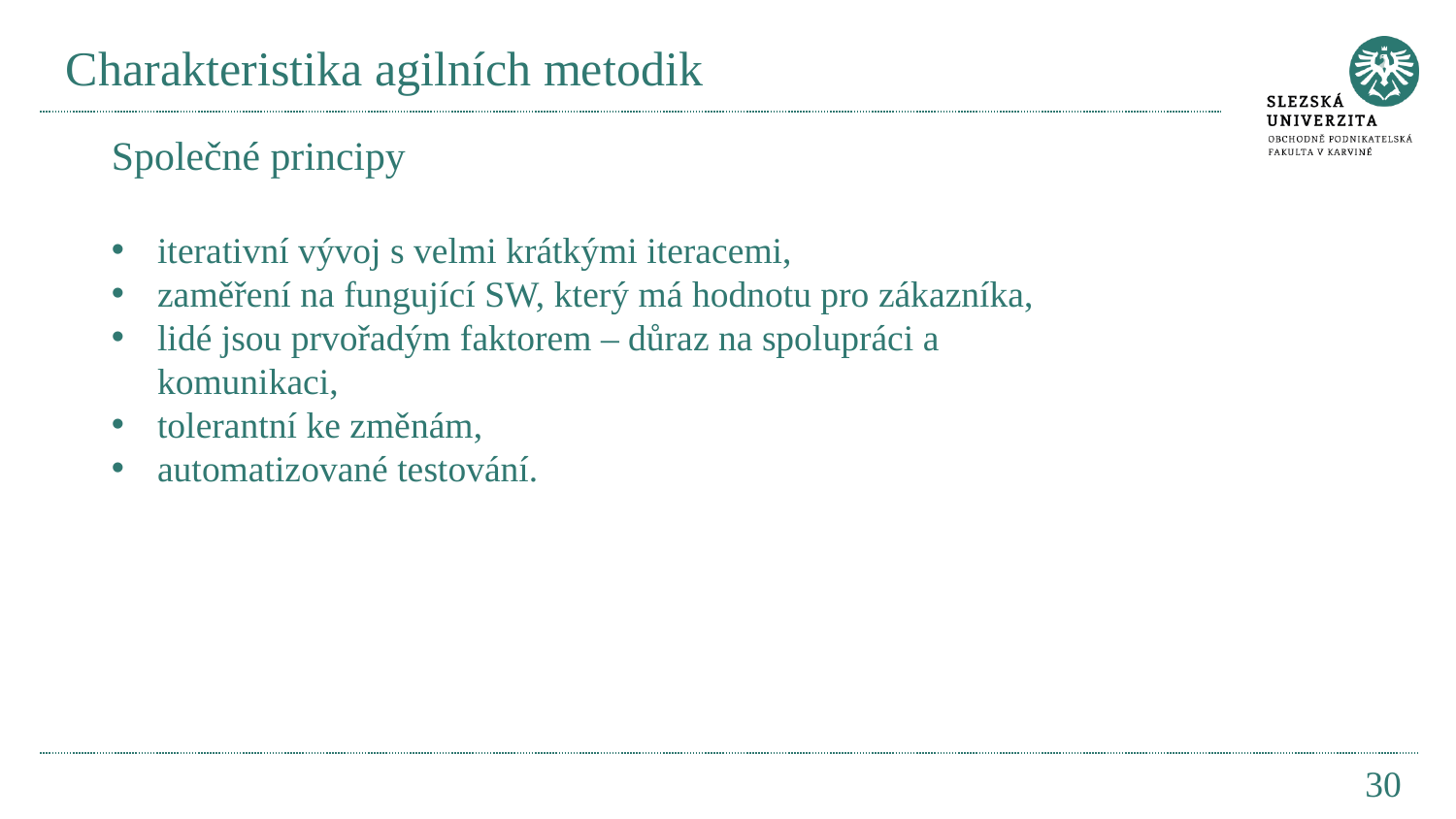

# Charakteristika agilních metodik
Společné principy

iterativní vývoj s velmi krátkými iteracemi,
zaměření na fungující SW, který má hodnotu pro zákazníka,
lidé jsou prvořadým faktorem – důraz na spolupráci a komunikaci,
tolerantní ke změnám,
automatizované testování.
30